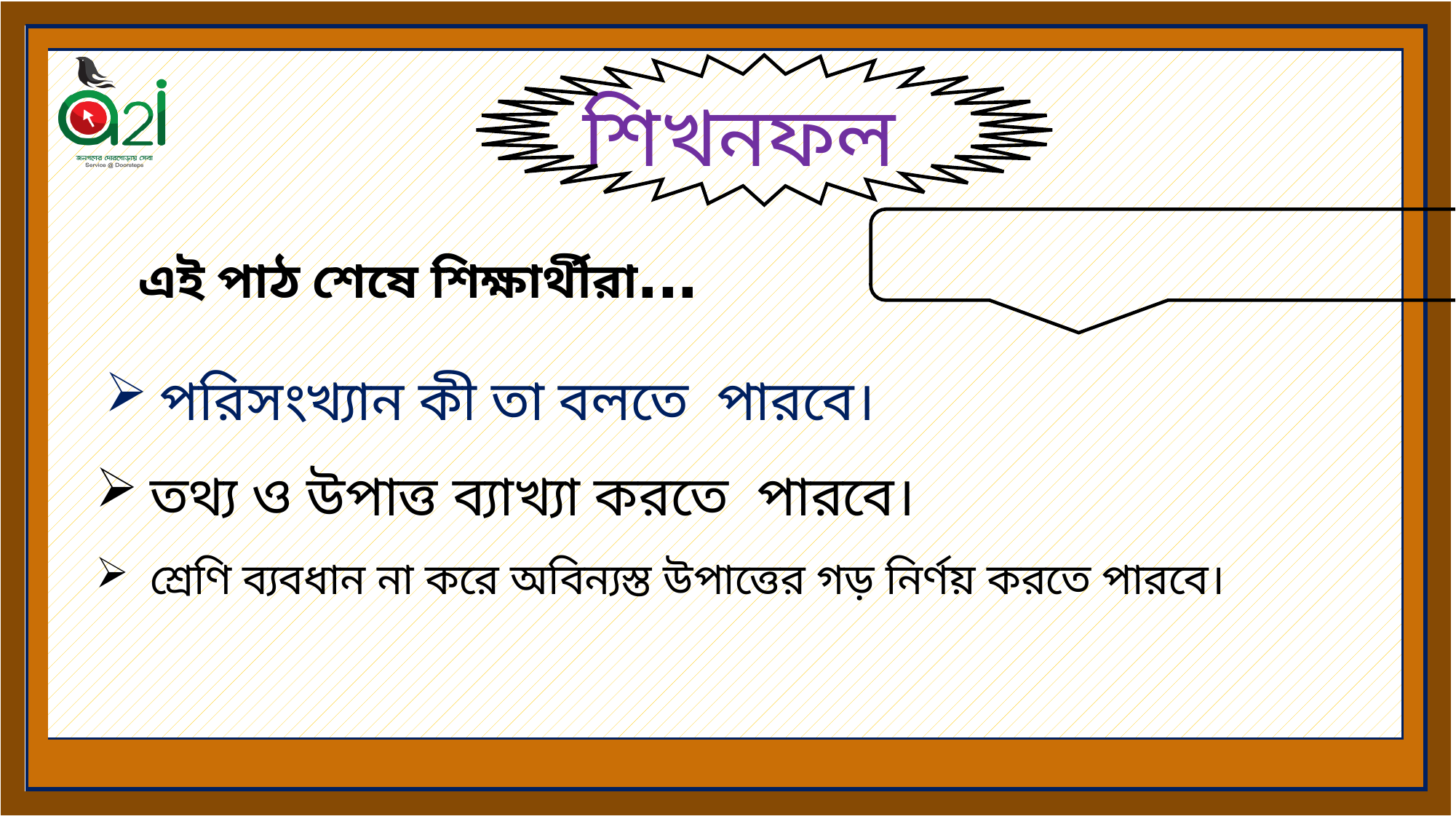

শিখনফল

এই পাঠ শেষে শিক্ষার্থীরা...
পরিসংখ্যান কী তা বলতে  পারবে।

তথ্য ও উপাত্ত ব্যাখ্যা করতে  পারবে।
শ্রেণি ব্যবধান না করে অবিন্যস্ত উপাত্তের গড় নির্ণয় করতে পারবে।